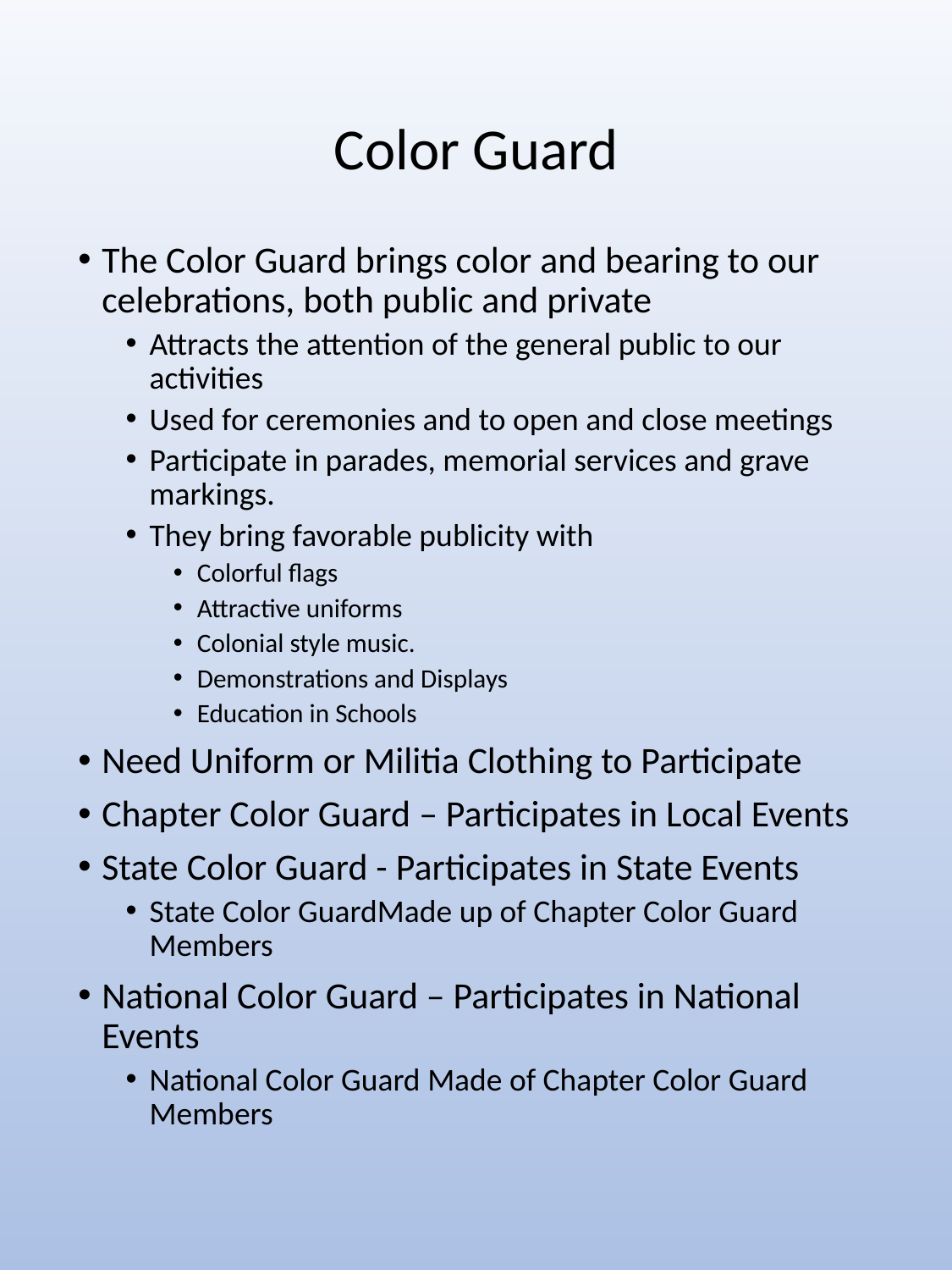

# Color Guard
The Color Guard brings color and bearing to our celebrations, both public and private
Attracts the attention of the general public to our activities
Used for ceremonies and to open and close meetings
Participate in parades, memorial services and grave markings.
They bring favorable publicity with
Colorful flags
Attractive uniforms
Colonial style music.
Demonstrations and Displays
Education in Schools
Need Uniform or Militia Clothing to Participate
Chapter Color Guard – Participates in Local Events
State Color Guard - Participates in State Events
State Color GuardMade up of Chapter Color Guard Members
National Color Guard – Participates in National Events
National Color Guard Made of Chapter Color Guard Members